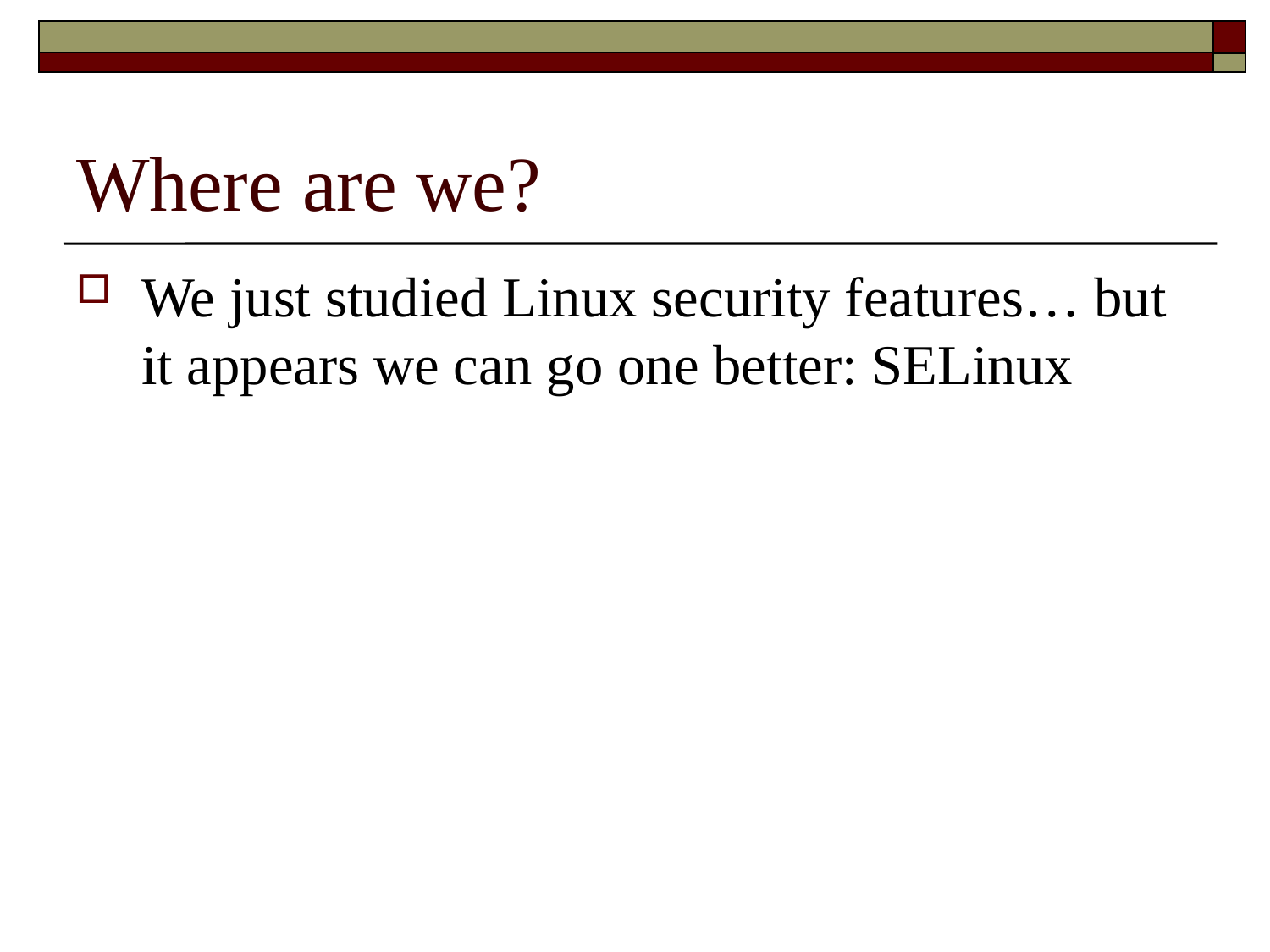

# Where are we?
We just studied Linux security features… but it appears we can go one better: SELinux